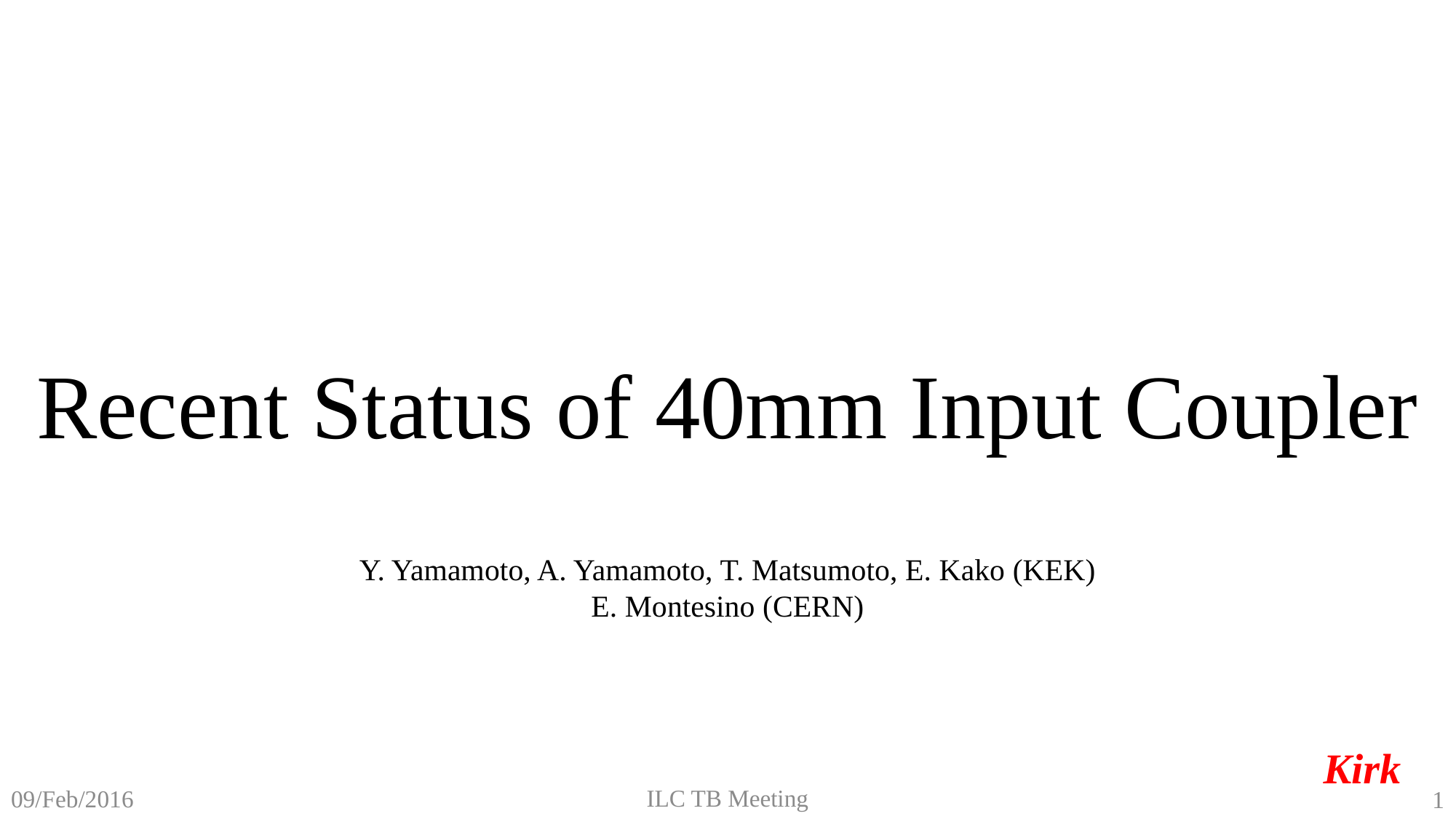

# Recent Status of 40mm Input Coupler
Y. Yamamoto, A. Yamamoto, T. Matsumoto, E. Kako (KEK)
E. Montesino (CERN)
Kirk
ILC TB Meeting
09/Feb/2016
1